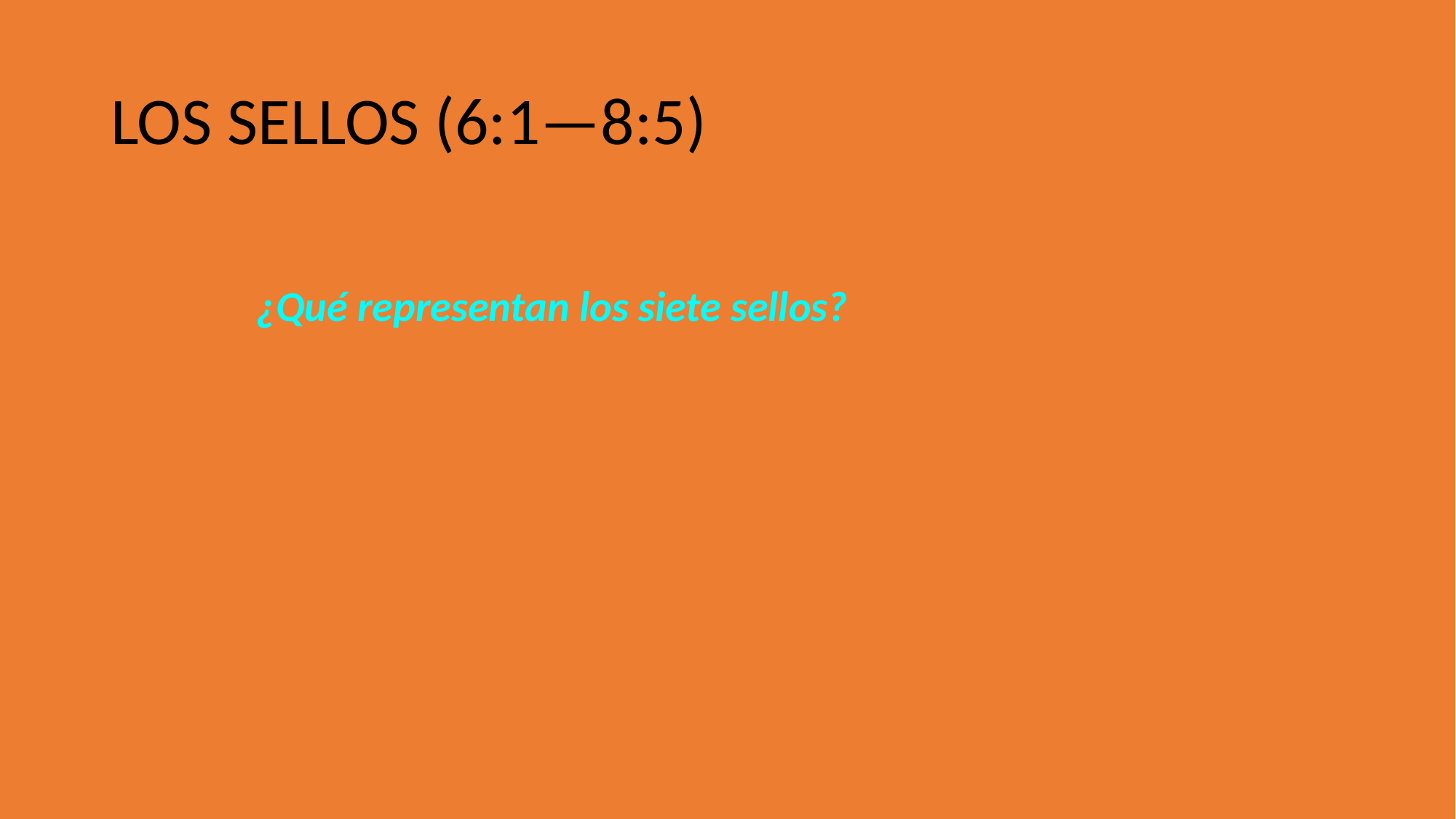

LOS SELLOS (6:1—8:5)
¿Qué representan los siete sellos?